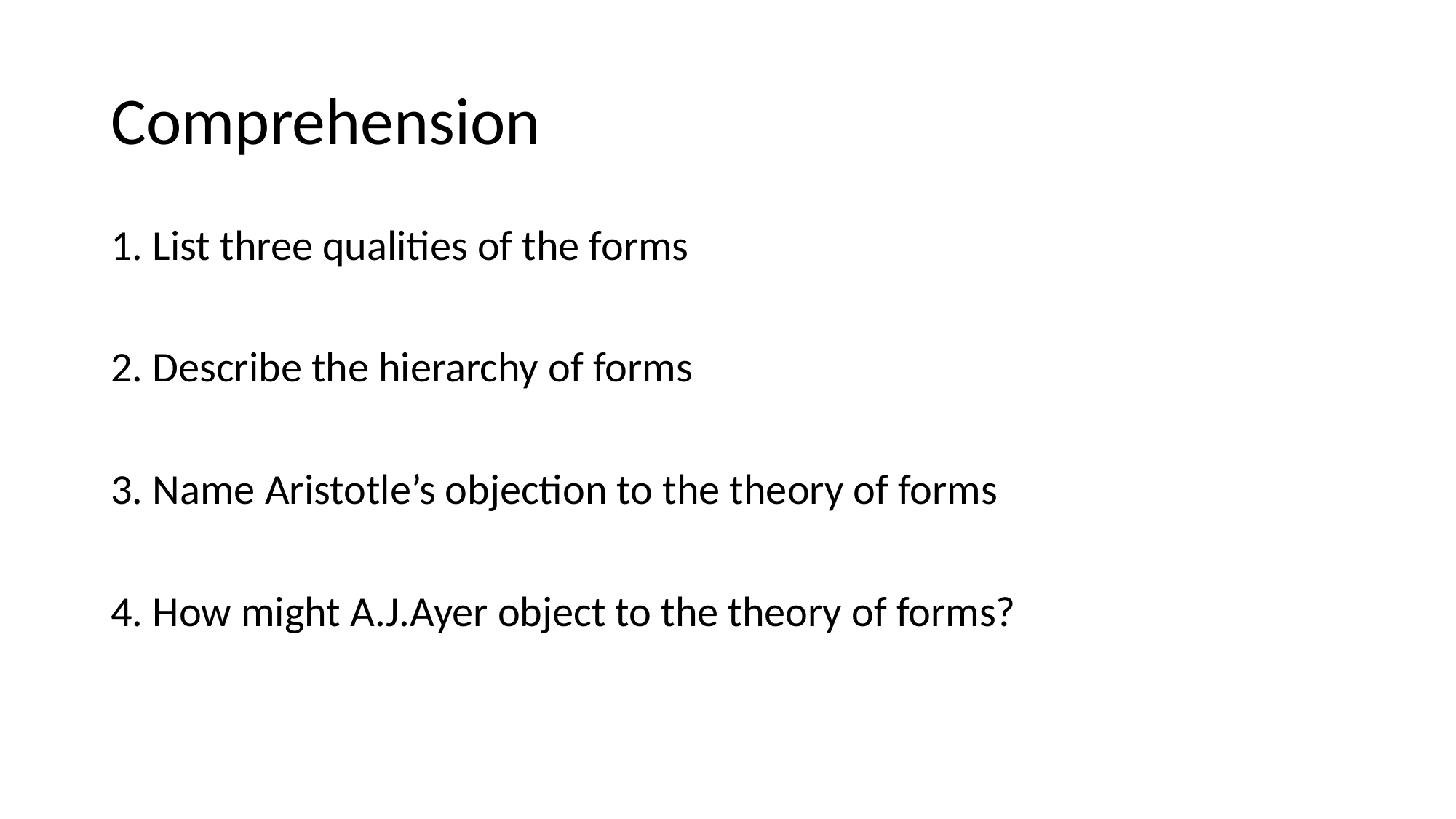

# Comprehension
1. List three qualities of the forms

2. Describe the hierarchy of forms

3. Name Aristotle’s objection to the theory of forms

4. How might A.J.Ayer object to the theory of forms?